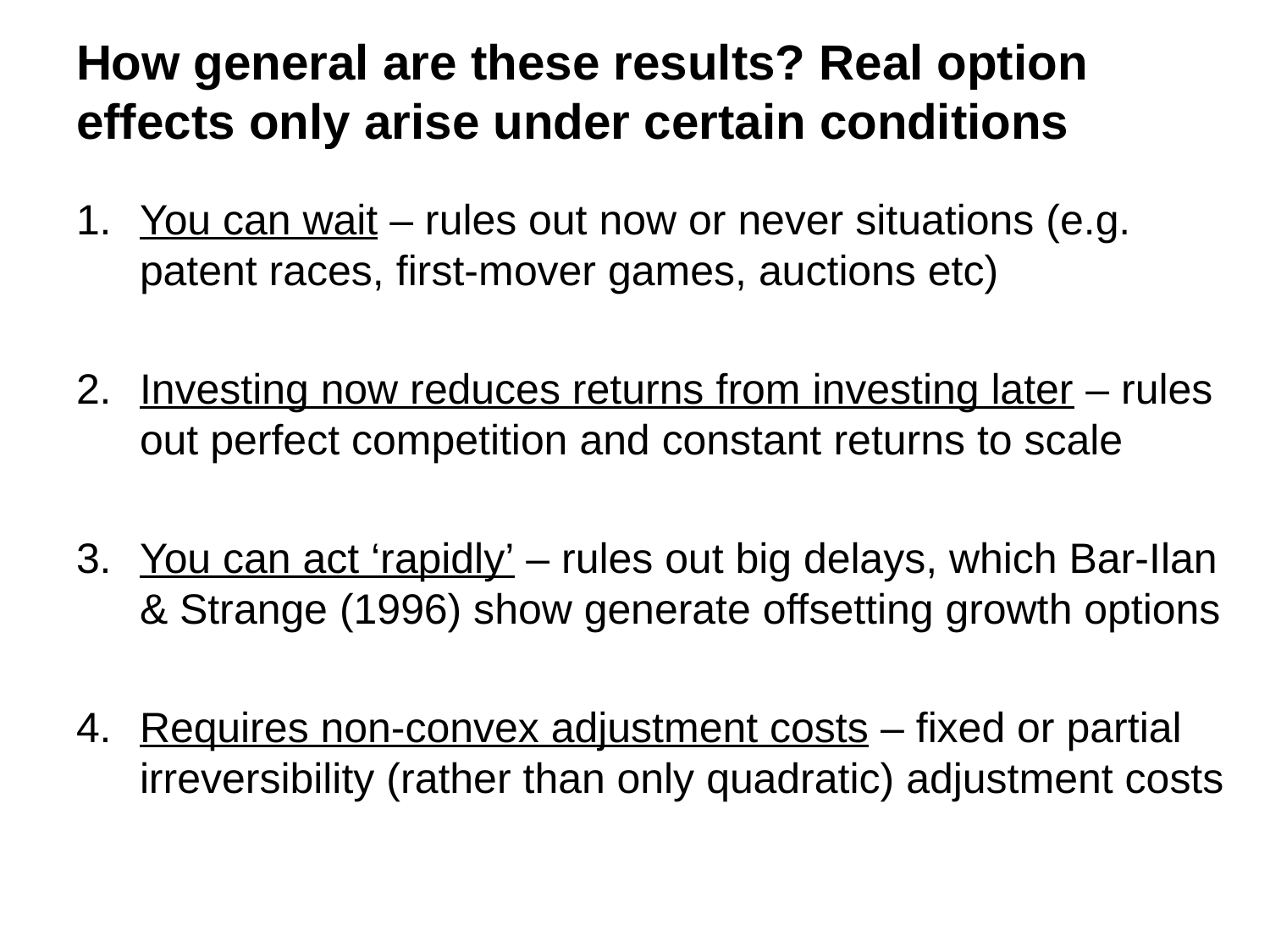

# How general are these results? Real option effects only arise under certain conditions
You can wait – rules out now or never situations (e.g. patent races, first-mover games, auctions etc)

Investing now reduces returns from investing later – rules out perfect competition and constant returns to scale

You can act ‘rapidly’ – rules out big delays, which Bar-Ilan & Strange (1996) show generate offsetting growth options

Requires non-convex adjustment costs – fixed or partial irreversibility (rather than only quadratic) adjustment costs